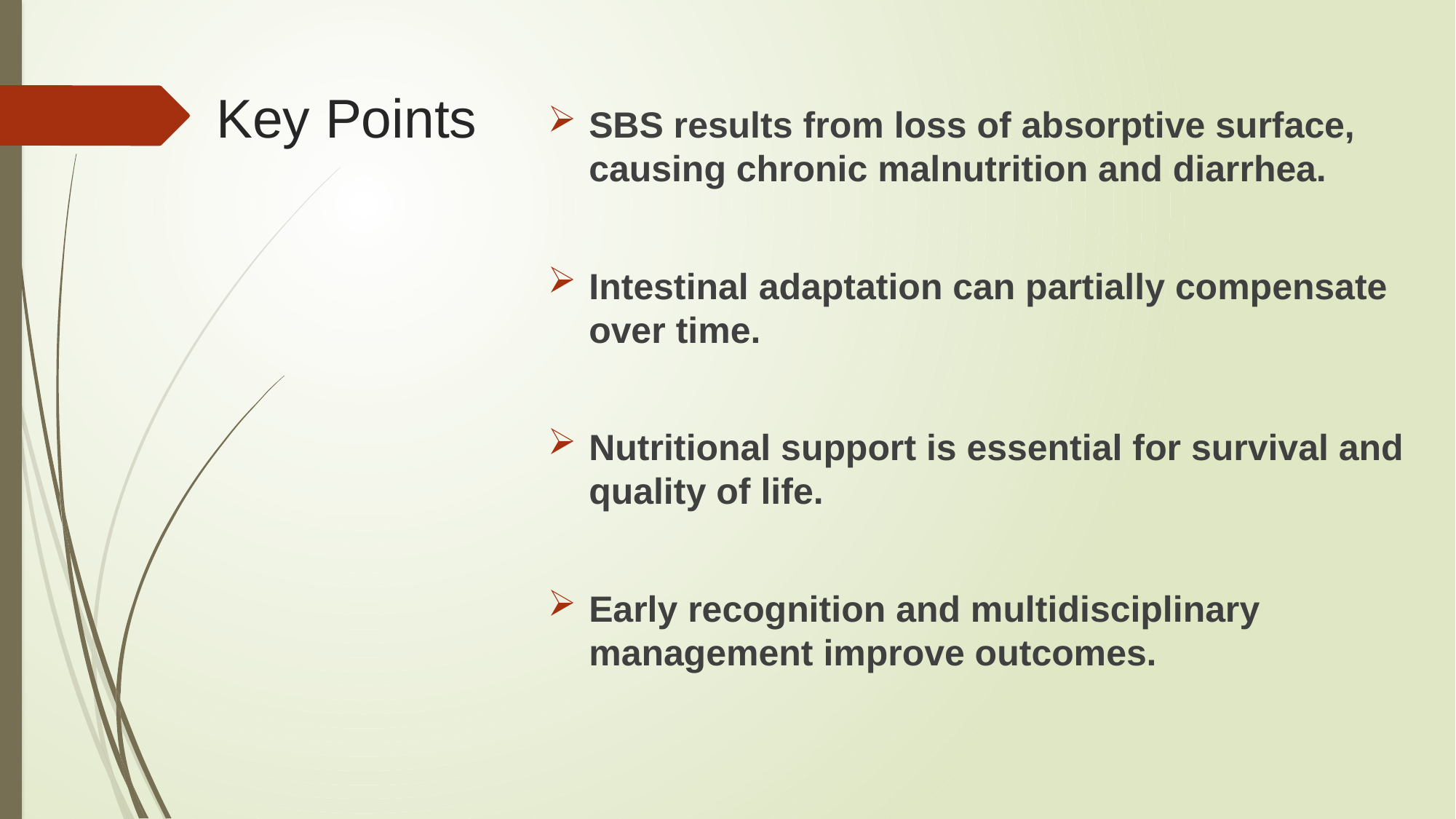

# Key Points
SBS results from loss of absorptive surface, causing chronic malnutrition and diarrhea.

Intestinal adaptation can partially compensate over time.

Nutritional support is essential for survival and quality of life.

Early recognition and multidisciplinary management improve outcomes.